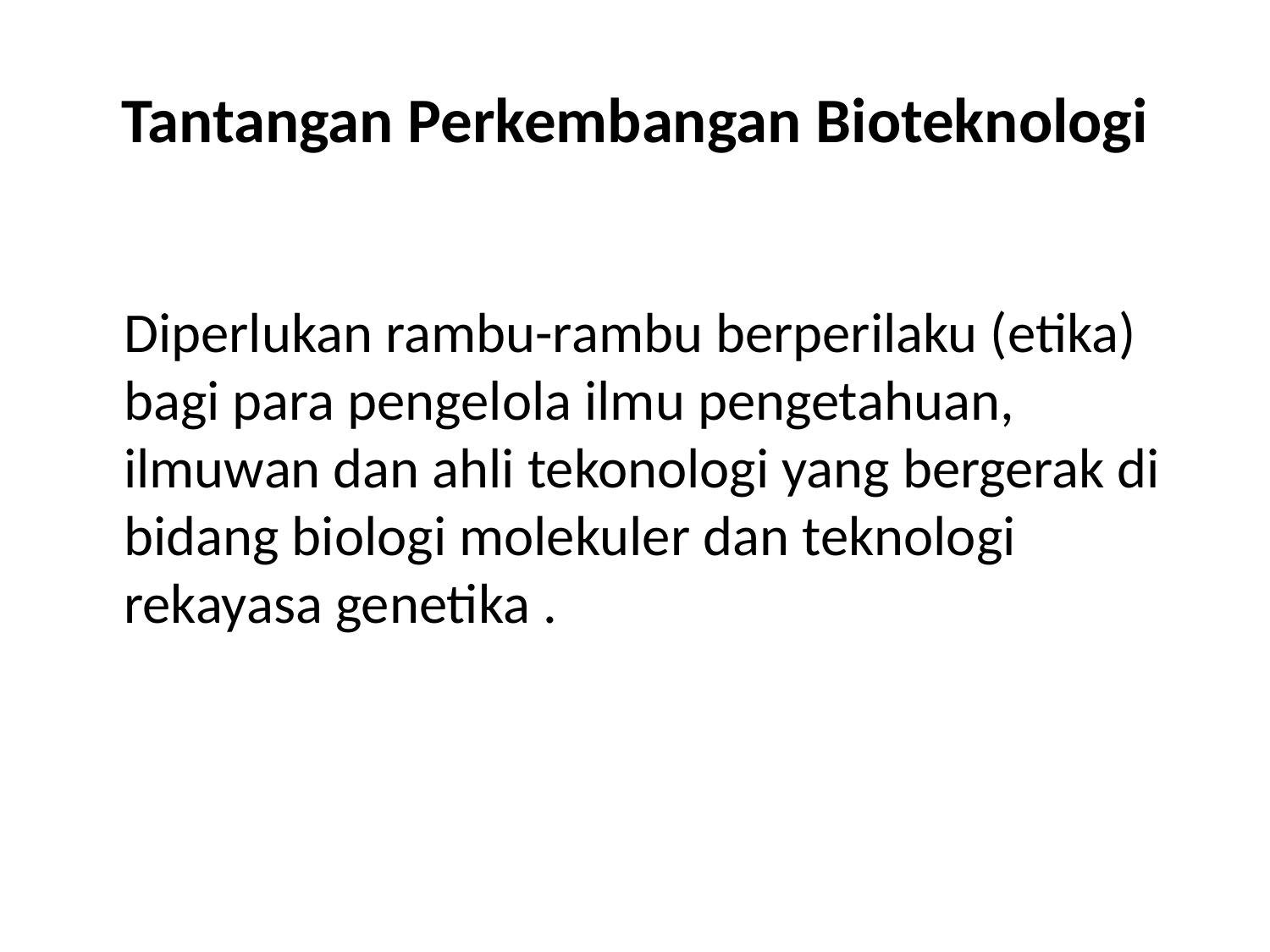

# Tantangan Perkembangan Bioteknologi
Diperlukan rambu-rambu berperilaku (etika) bagi para pengelola ilmu pengetahuan, ilmuwan dan ahli tekonologi yang bergerak di bidang biologi molekuler dan teknologi rekayasa genetika .